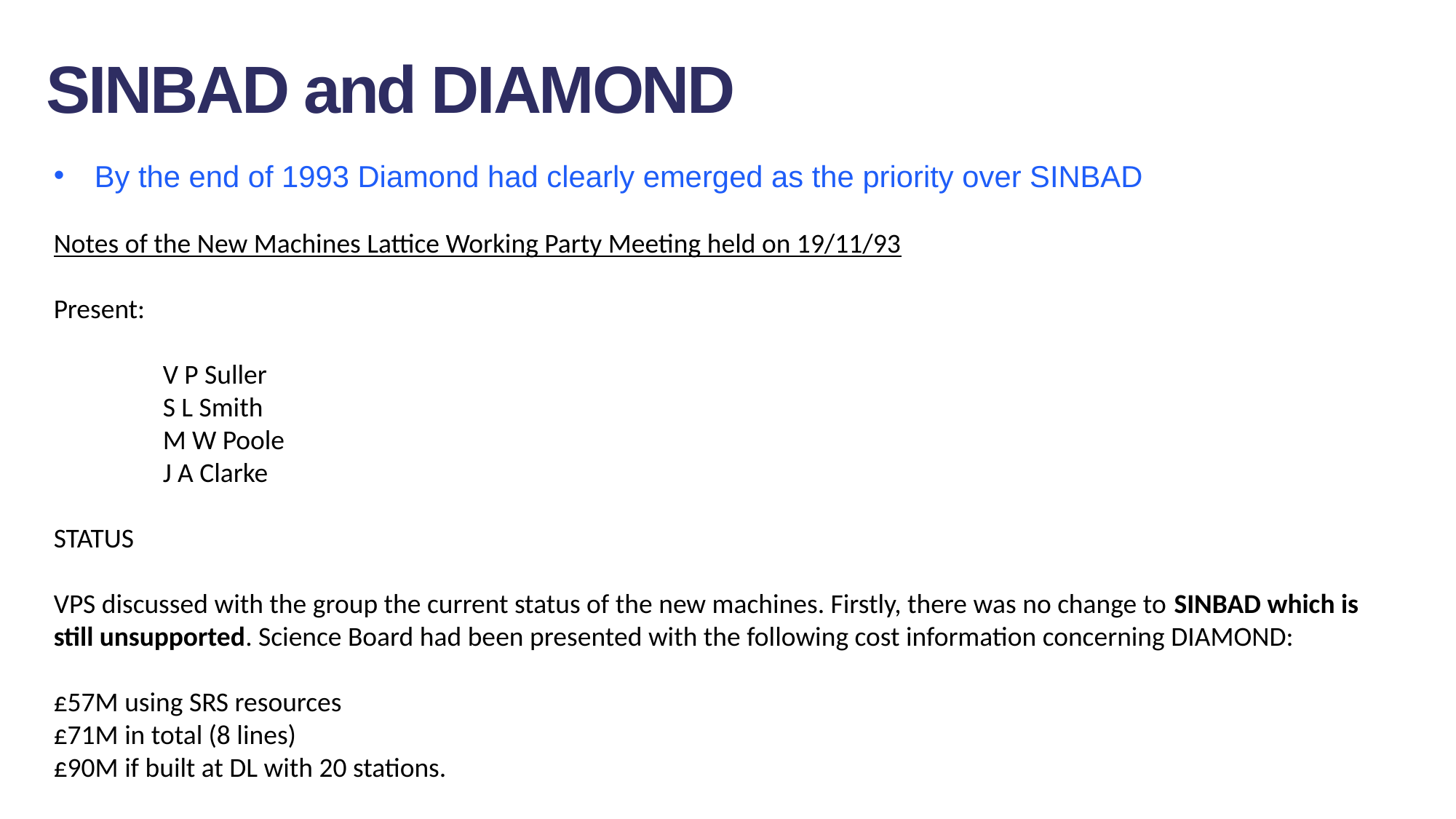

SINBAD and DIAMOND
By the end of 1993 Diamond had clearly emerged as the priority over SINBAD

Notes of the New Machines Lattice Working Party Meeting held on 19/11/93

Present:

	V P Suller
	S L Smith
	M W Poole
	J A Clarke

STATUS

VPS discussed with the group the current status of the new machines. Firstly, there was no change to SINBAD which is still unsupported. Science Board had been presented with the following cost information concerning DIAMOND:

£57M using SRS resources
£71M in total (8 lines)
£90M if built at DL with 20 stations.